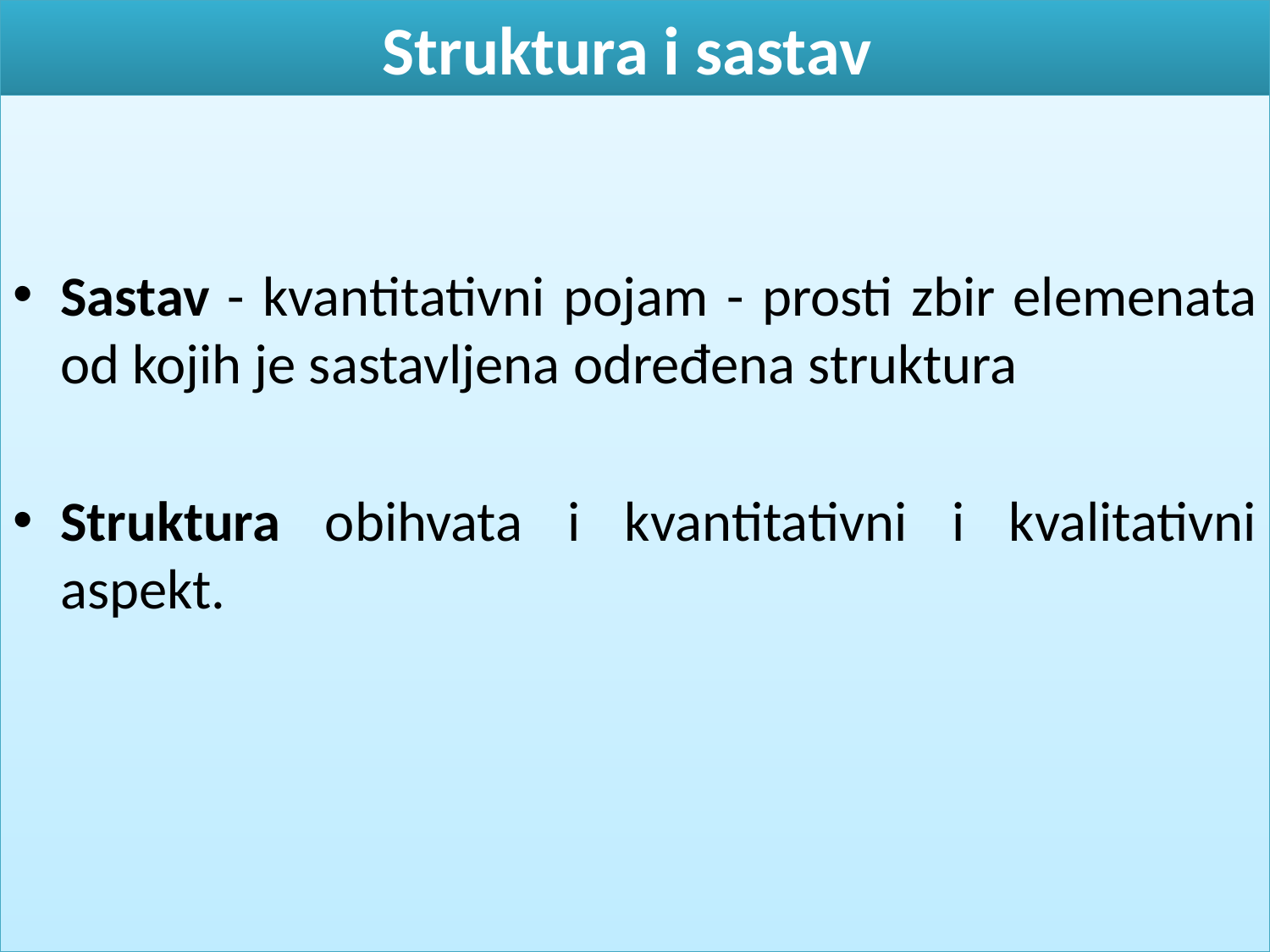

# Struktura i sastav

Sastav - kvantitativni pojam - prosti zbir elemenata od kojih je sastavljena određena struktura

Struktura obihvata i kvantitativni i kvalitativni aspekt.